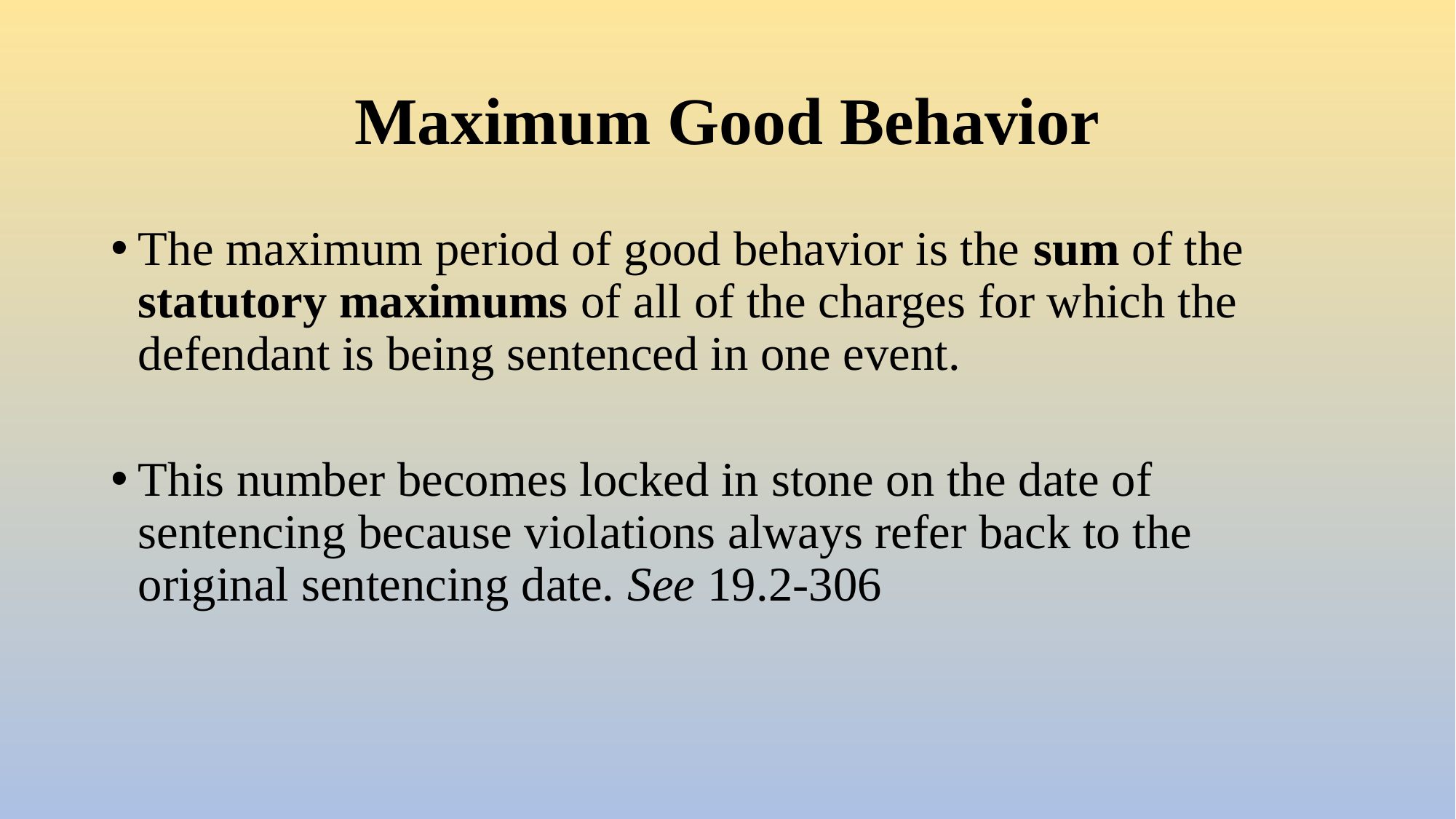

# Maximum Good Behavior
The maximum period of good behavior is the sum of the statutory maximums of all of the charges for which the defendant is being sentenced in one event.
This number becomes locked in stone on the date of sentencing because violations always refer back to the original sentencing date. See 19.2-306